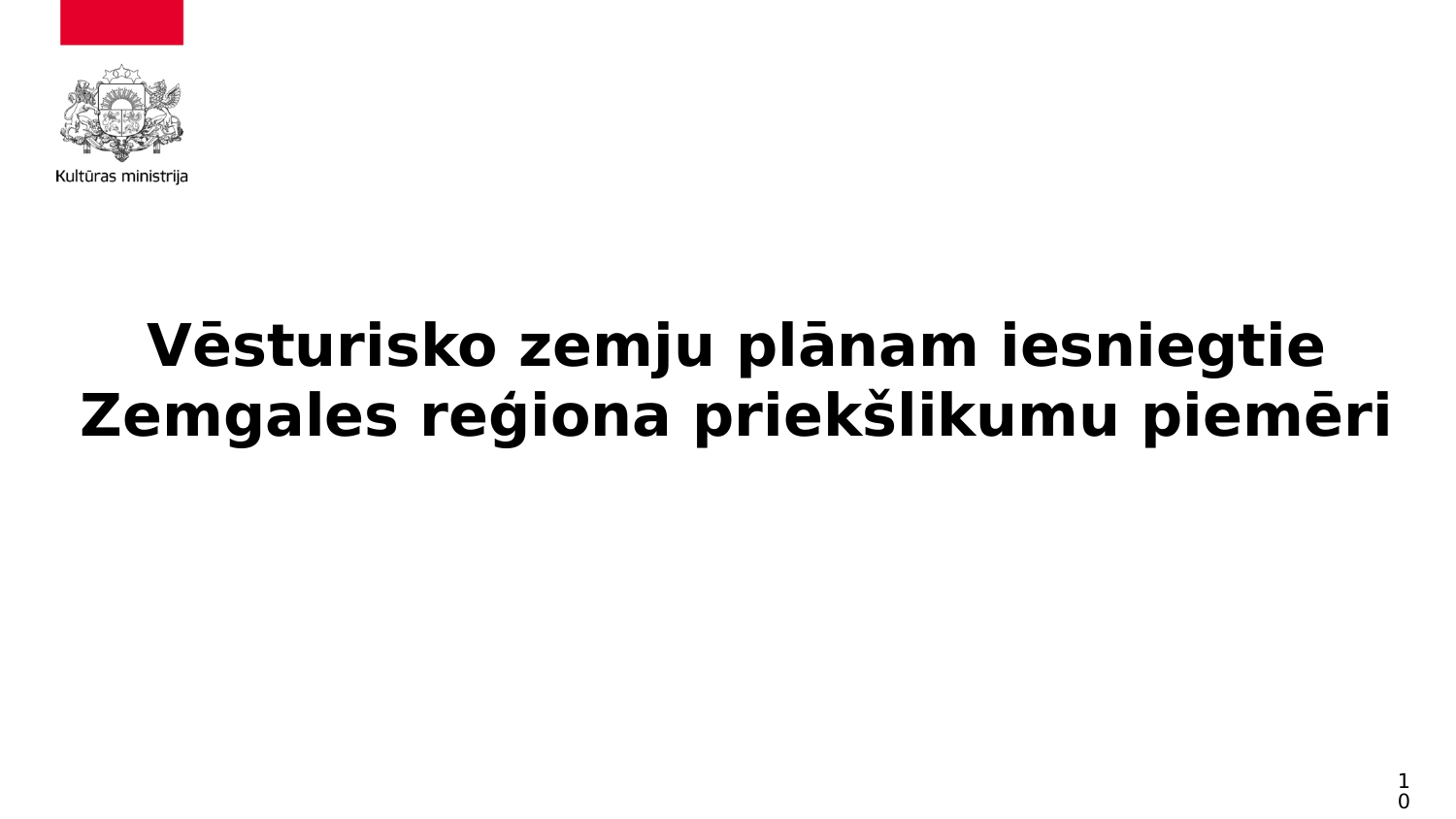

# Vēsturisko zemju plānam iesniegtie Zemgales reģiona priekšlikumu piemēri
10